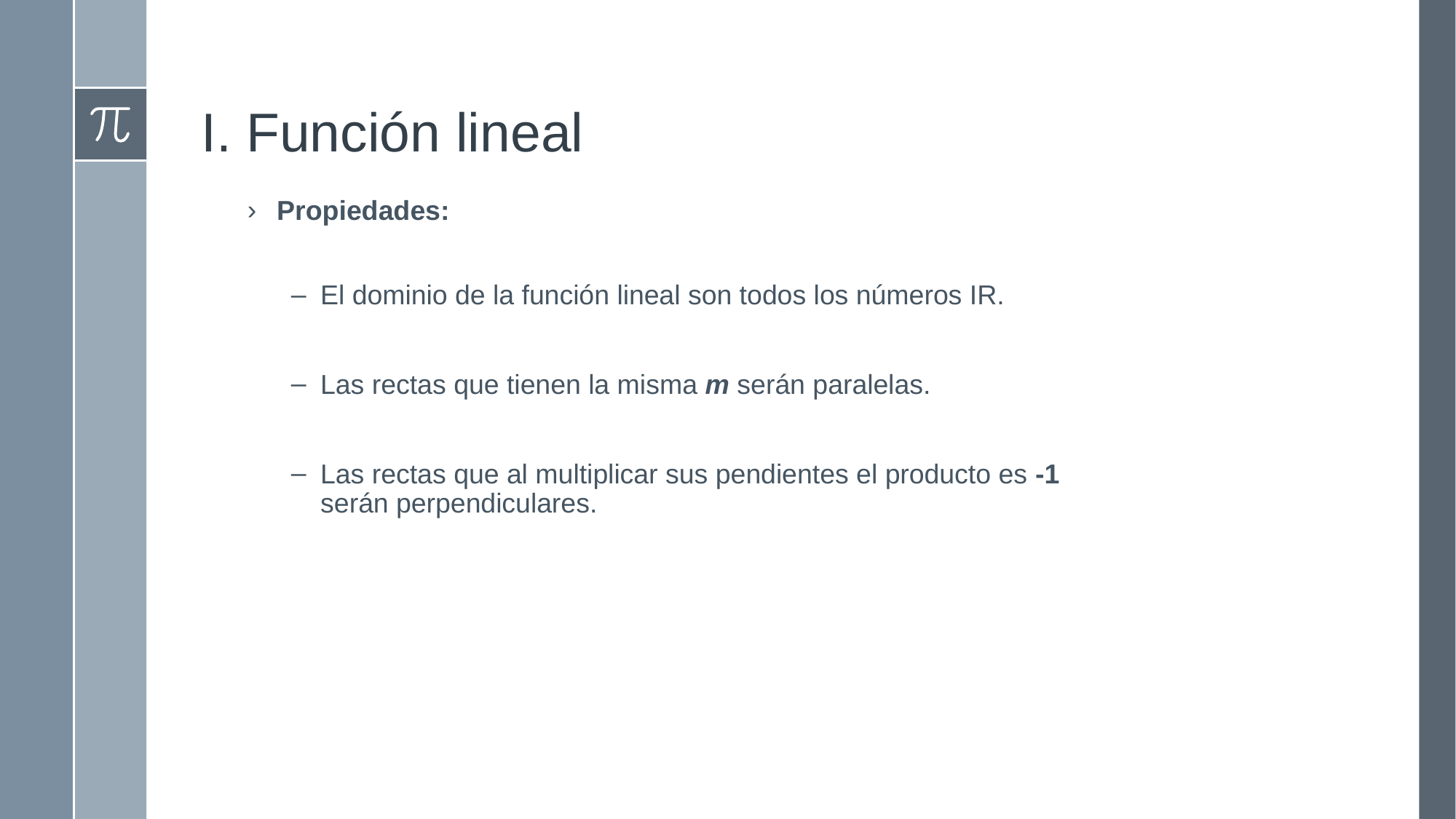

# I. Función lineal
Propiedades:

El dominio de la función lineal son todos los números IR.

Las rectas que tienen la misma m serán paralelas.

Las rectas que al multiplicar sus pendientes el producto es -1 serán perpendiculares.